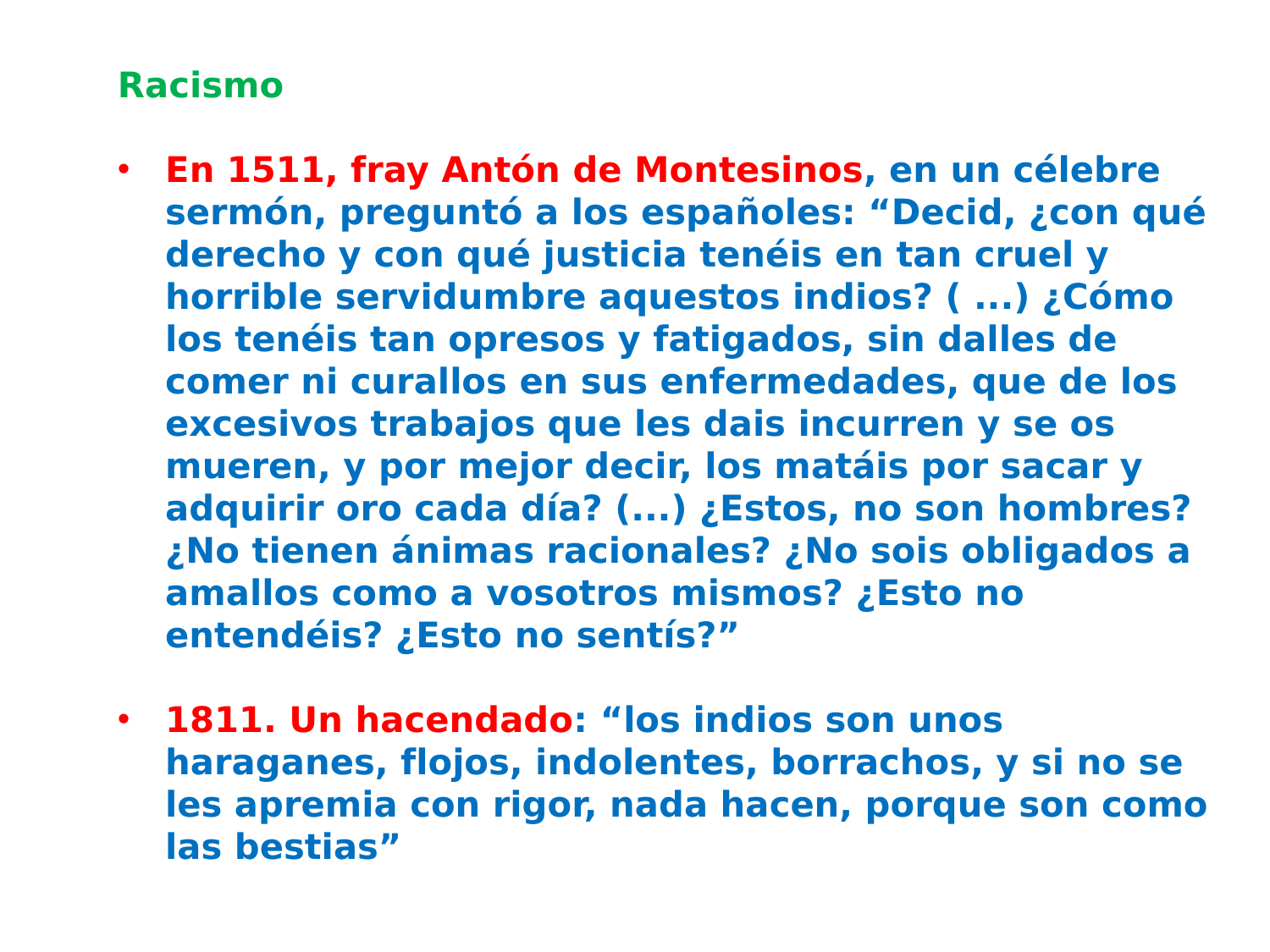

Racismo

En 1511, fray Antón de Montesinos, en un célebre sermón, preguntó a los españoles: “Decid, ¿con qué derecho y con qué justicia tenéis en tan cruel y horrible servidumbre aquestos indios? ( ...) ¿Cómo los tenéis tan opresos y fatigados, sin dalles de comer ni curallos en sus enfermedades, que de los excesivos trabajos que les dais incurren y se os mueren, y por mejor decir, los matáis por sacar y adquirir oro cada día? (...) ¿Estos, no son hombres? ¿No tienen ánimas racionales? ¿No sois obligados a amallos como a vosotros mismos? ¿Esto no entendéis? ¿Esto no sentís?”

1811. Un hacendado: “los indios son unos haraganes, flojos, indolentes, borrachos, y si no se les apremia con rigor, nada hacen, porque son como las bestias”